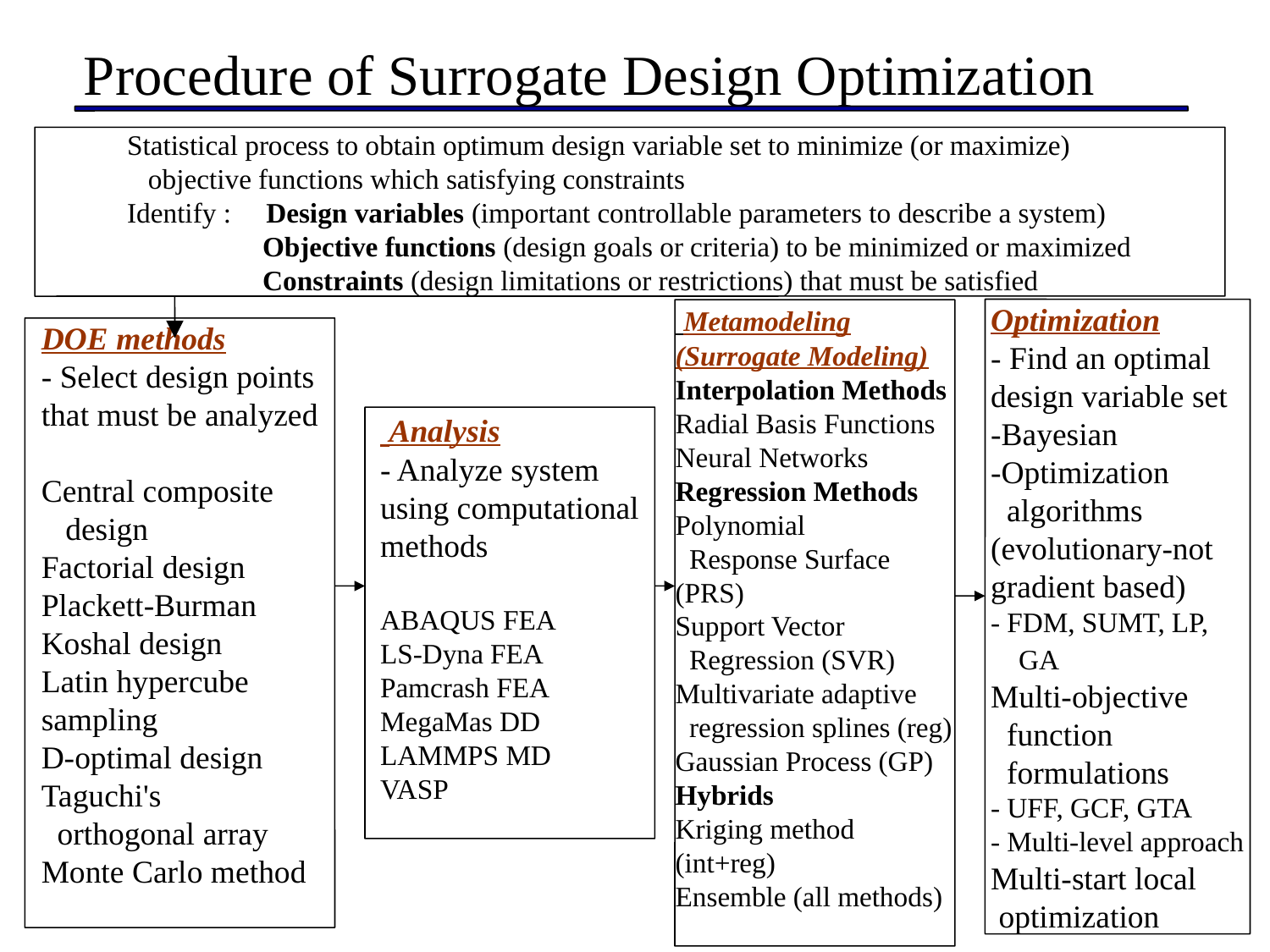

# Procedure of Surrogate Design Optimization

Statistical process to obtain optimum design variable set to minimize (or maximize)
   objective functions which satisfying constraints
Identify :     Design variables (important controllable parameters to describe a system)
	     Objective functions (design goals or criteria) to be minimized or maximized
	     Constraints (design limitations or restrictions) that must be satisfied
 Metamodeling
(Surrogate Modeling)
Interpolation Methods
Radial Basis Functions
Neural Networks
Regression Methods
Polynomial
  Response Surface (PRS)
Support Vector
  Regression (SVR)
Multivariate adaptive
  regression splines (reg)
Gaussian Process (GP)
Hybrids
Kriging method (int+reg)
Ensemble (all methods)

Optimization
- Find an optimal design variable set
-Bayesian
-Optimization
  algorithms (evolutionary-not gradient based)
- FDM, SUMT, LP,
    GA
Multi-objective
  function
  formulations
- UFF, GCF, GTA
- Multi-level approach
Multi-start local
 optimization

DOE methods
- Select design points that must be analyzed

Central composite
   design
Factorial design
Plackett-Burman
Koshal design
Latin hypercube sampling
D-optimal design
Taguchi's
  orthogonal array
Monte Carlo method

 Analysis
- Analyze system using computational methods

ABAQUS FEA
LS-Dyna FEA
Pamcrash FEA
MegaMas DD
LAMMPS MD
VASP